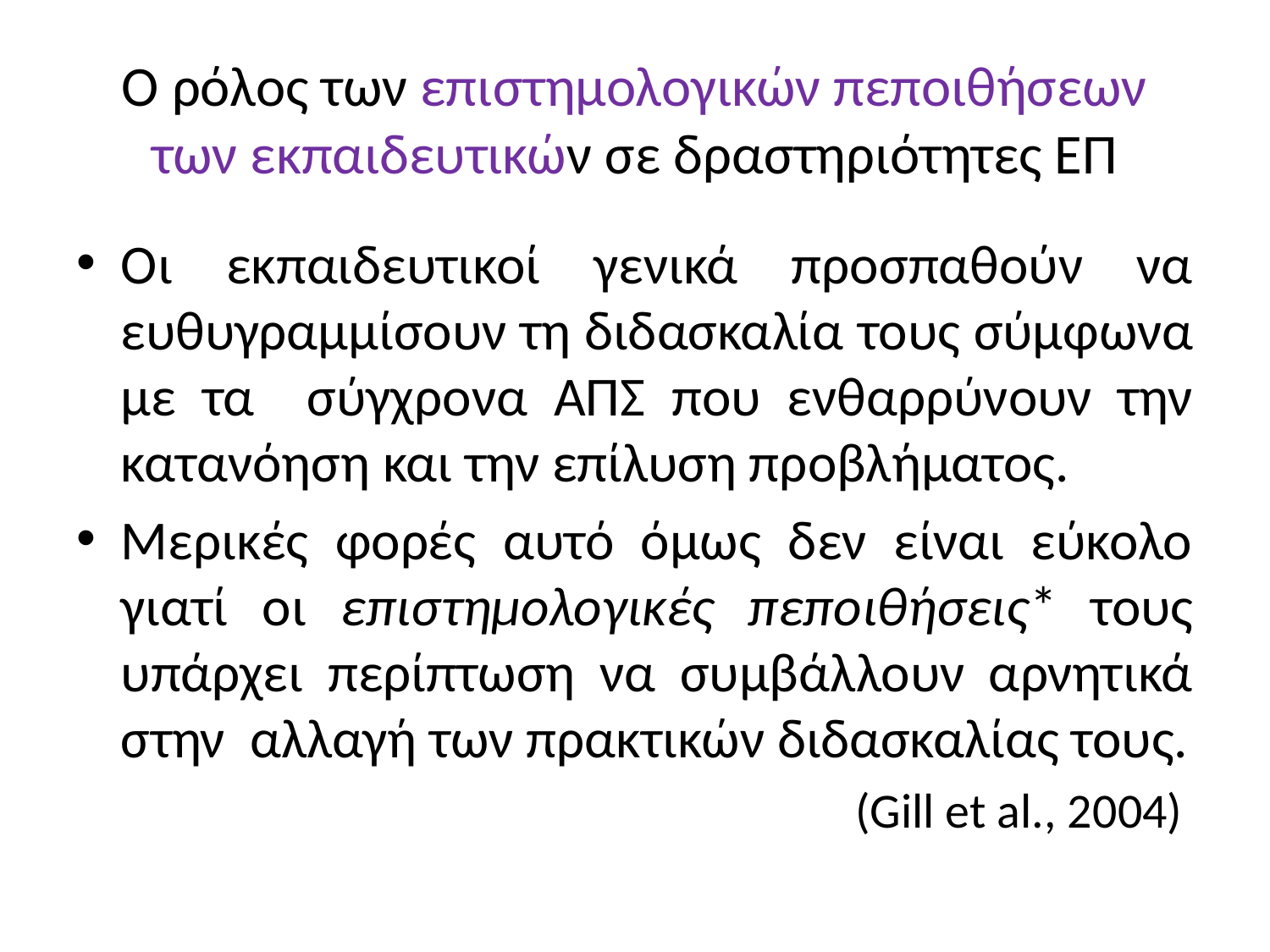

# Ο ρόλος των επιστημολογικών πεποιθήσεων των εκπαιδευτικών σε δραστηριότητες ΕΠ
Οι εκπαιδευτικοί γενικά προσπαθούν να ευθυγραμμίσουν τη διδασκαλία τους σύμφωνα με τα  σύγχρονα ΑΠΣ που ενθαρρύνουν την κατανόηση και την επίλυση προβλήματος.
Μερικές φορές αυτό όμως δεν είναι εύκολο γιατί οι επιστημολογικές πεποιθήσεις* τους υπάρχει περίπτωση να συμβάλλουν αρνητικά στην  αλλαγή των πρακτικών διδασκαλίας τους.
 (Gill et al., 2004)